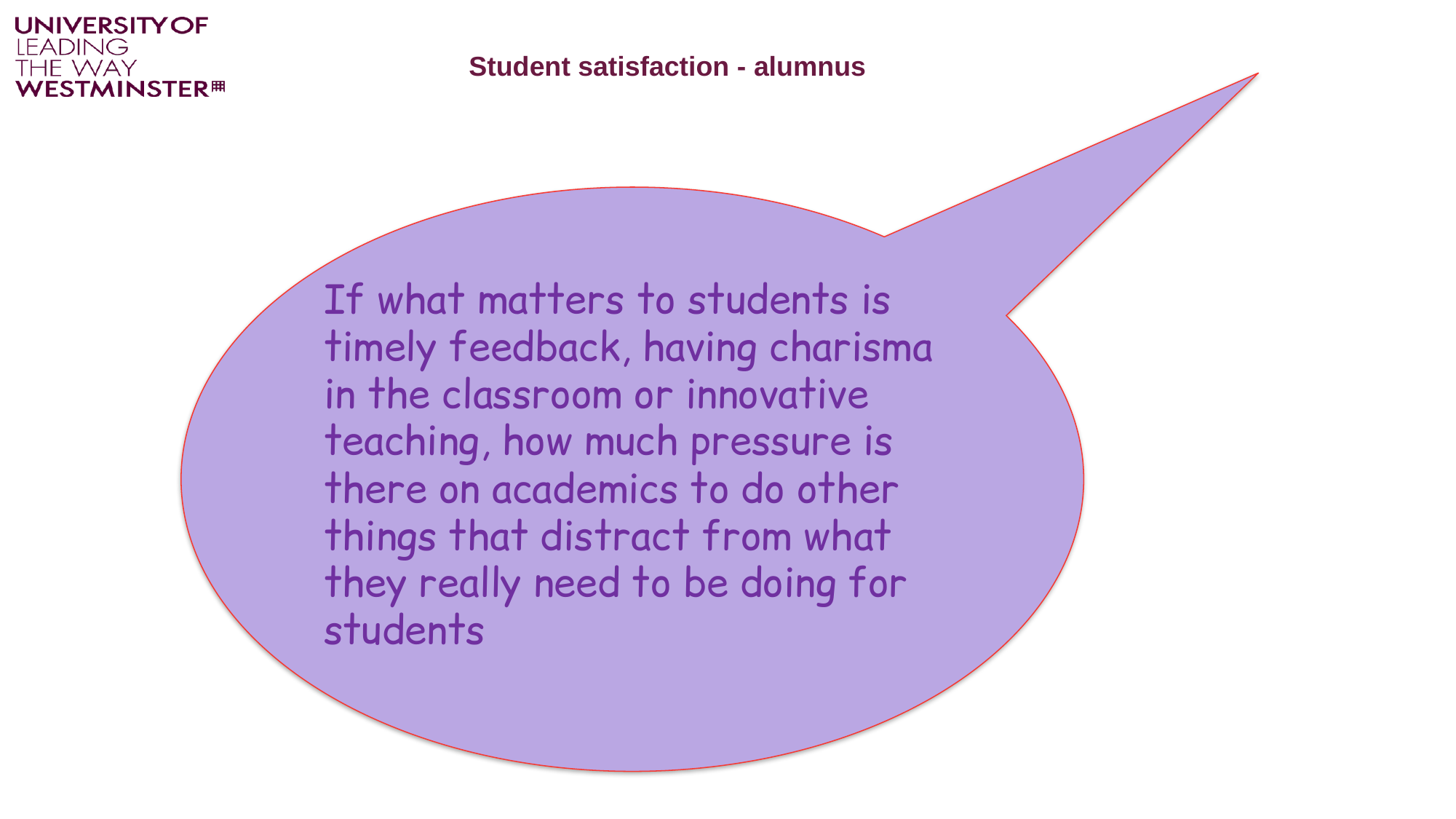

Student satisfaction - alumnus

If what matters to students is timely feedback, having charisma in the classroom or innovative teaching, how much pressure is there on academics to do other things that distract from what they really need to be doing for students